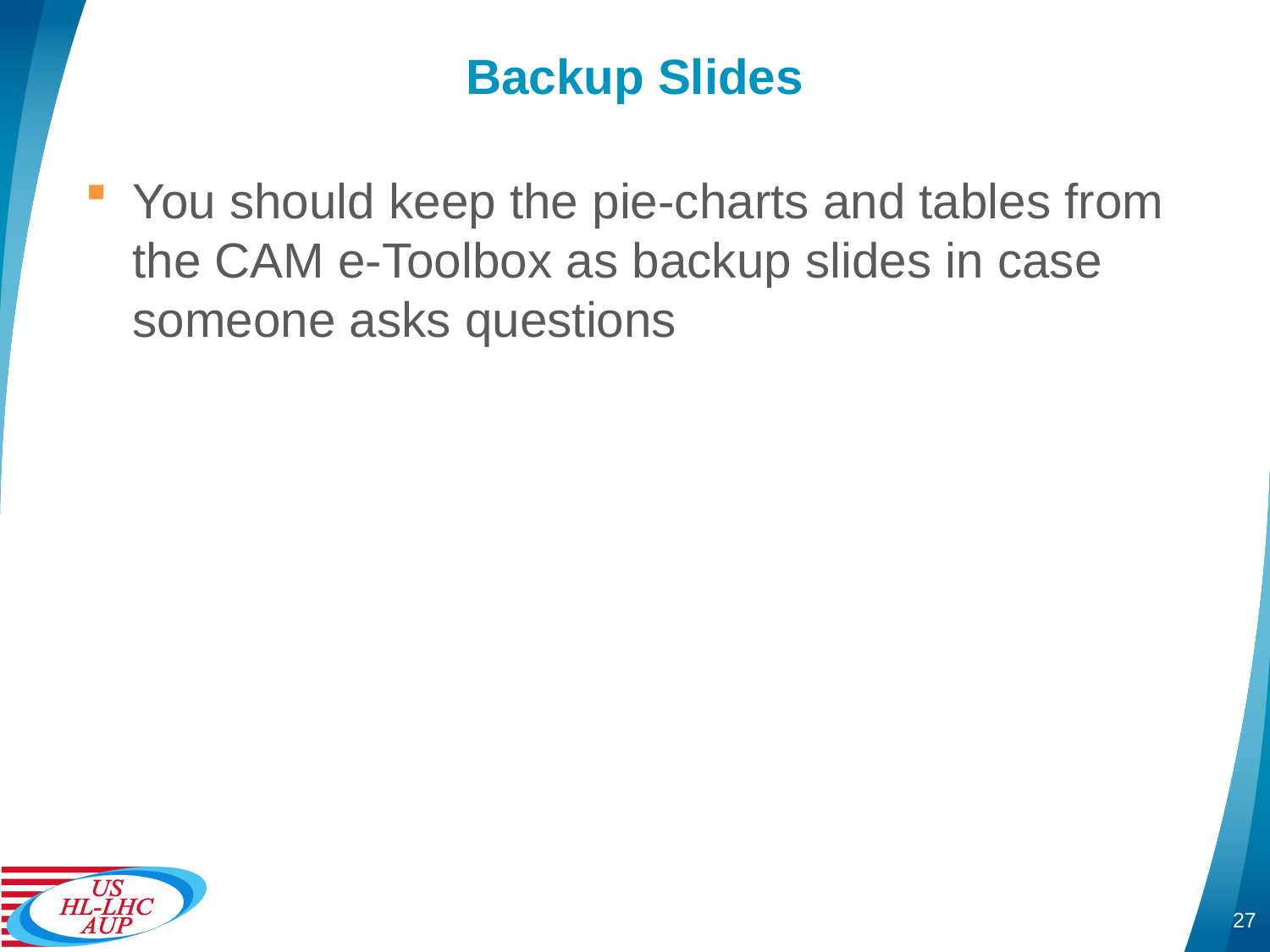

# Backup Slides
You should keep the pie-charts and tables from the CAM e-Toolbox as backup slides in case someone asks questions
27